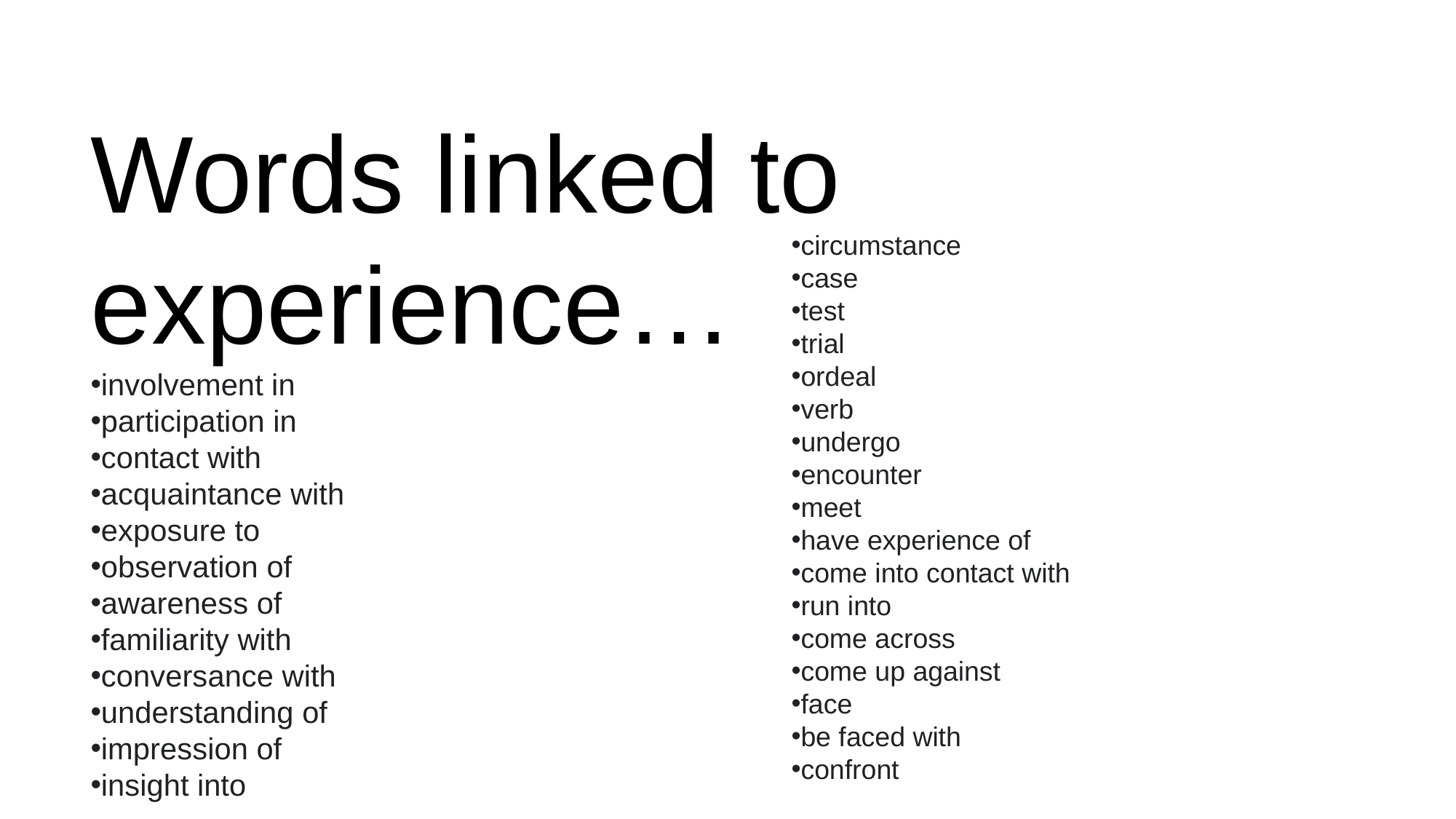

Words linked to experience…
involvement in
participation in
contact with
acquaintance with
exposure to
observation of
awareness of
familiarity with
conversance with
understanding of
impression of
insight into
circumstance
case
test
trial
ordeal
verb
undergo
encounter
meet
have experience of
come into contact with
run into
come across
come up against
face
be faced with
confront